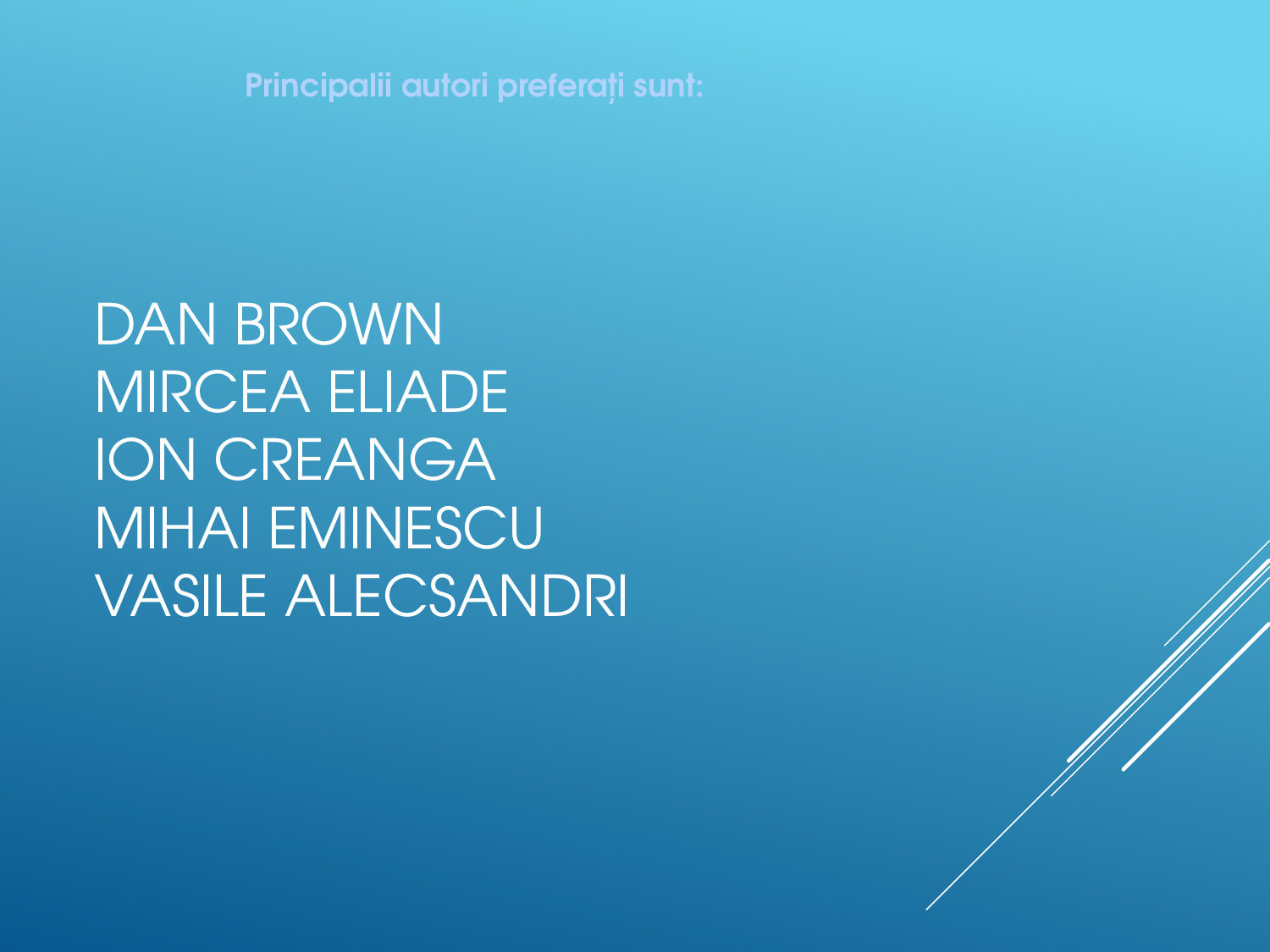

Principalii autori preferați sunt:
# DAN BROWN Mircea eliade Ion creanga mihai eminescu VASILE ALECSANDRI